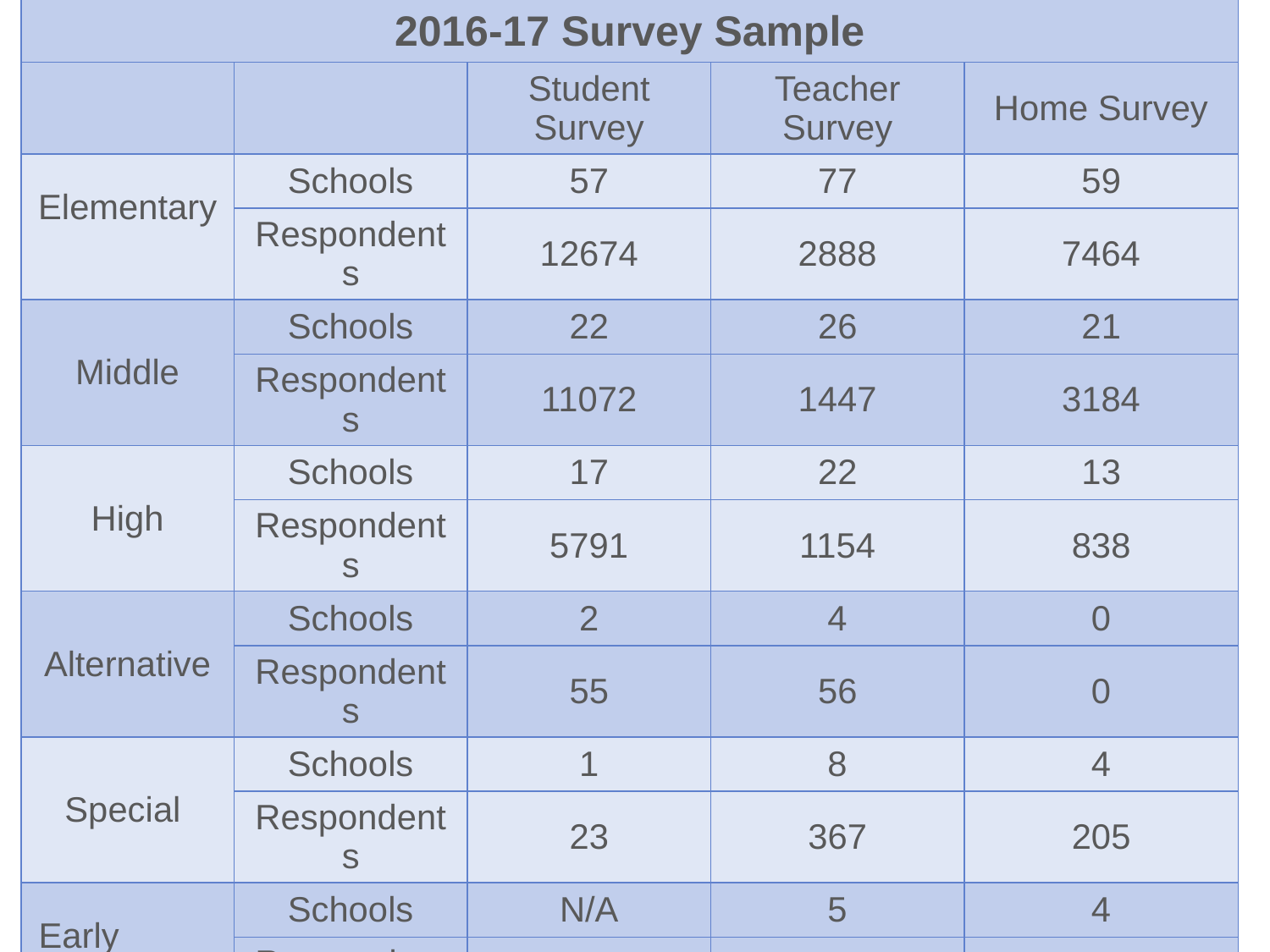

| 2016-17 Survey Sample |  |  |  |  |
| --- | --- | --- | --- | --- |
|  |  | Student Survey | Teacher Survey | Home Survey |
| Elementary | Schools | 57 | 77 | 59 |
|  | Respondents | 12674 | 2888 | 7464 |
| Middle | Schools | 22 | 26 | 21 |
|  | Respondents | 11072 | 1447 | 3184 |
| High | Schools | 17 | 22 | 13 |
|  | Respondents | 5791 | 1154 | 838 |
| Alternative | Schools | 2 | 4 | 0 |
|  | Respondents | 55 | 56 | 0 |
| Special | Schools | 1 | 8 | 4 |
|  | Respondents | 23 | 367 | 205 |
| Early Childhood | Schools | N/A | 5 | 4 |
|  | Respondents | N/A | 208 | 448 |
| Other | Schools | 5 | 5 | 5 |
|  | Respondents | 2429 | 262 | 1059 |
|  |  | 32,044 | 6,382 | 13,198 |
#
School Climate Workshop, 5/23/12